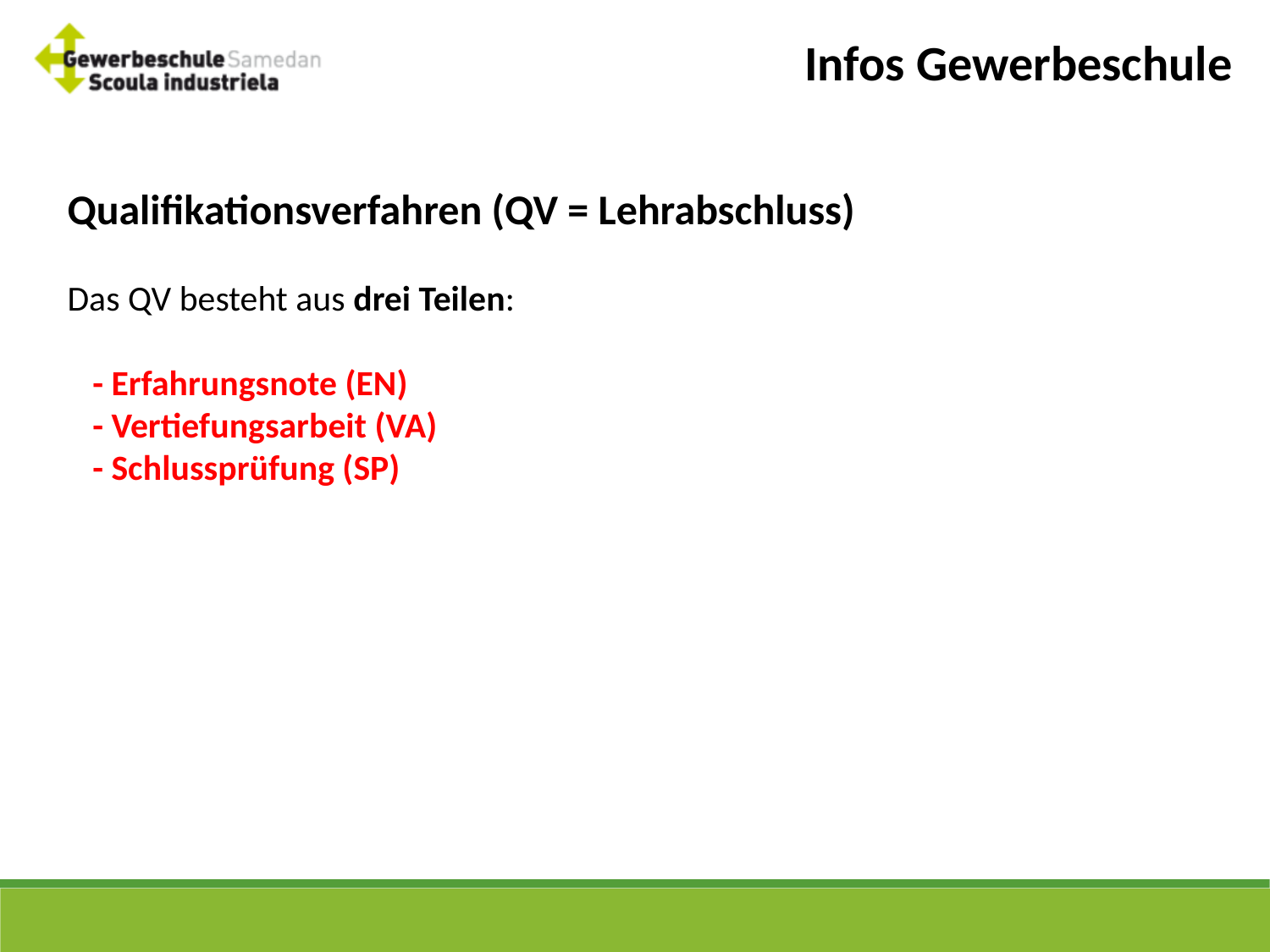

Infos Gewerbeschule
Qualifikationsverfahren (QV = Lehrabschluss)

Das QV besteht aus drei Teilen:

	- Erfahrungsnote (EN)
	- Vertiefungsarbeit (VA)
	- Schlussprüfung (SP)